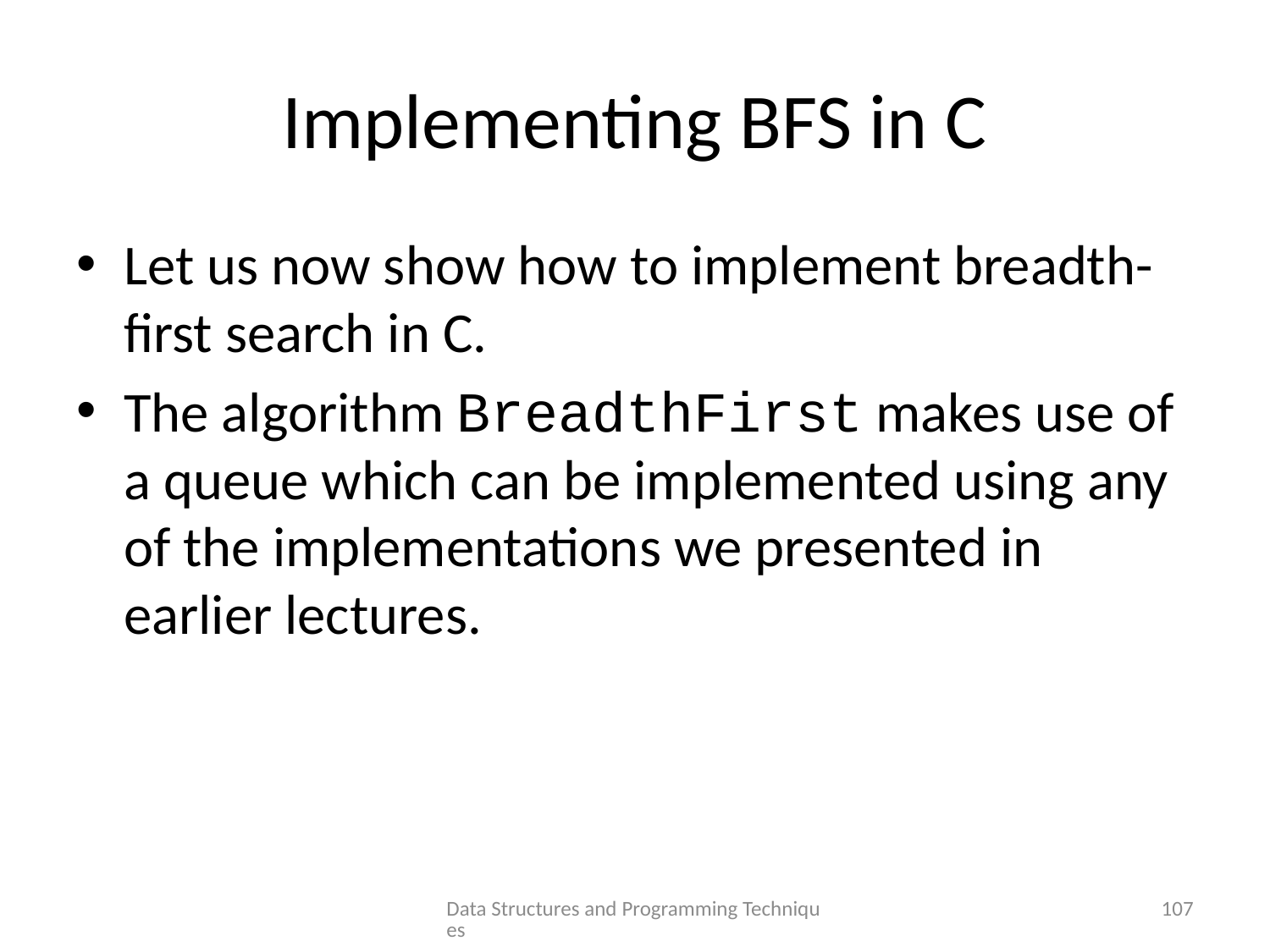

# Implementing BFS in C
Let us now show how to implement breadth-first search in C.
The algorithm BreadthFirst makes use of a queue which can be implemented using any of the implementations we presented in earlier lectures.
Data Structures and Programming Techniques
107